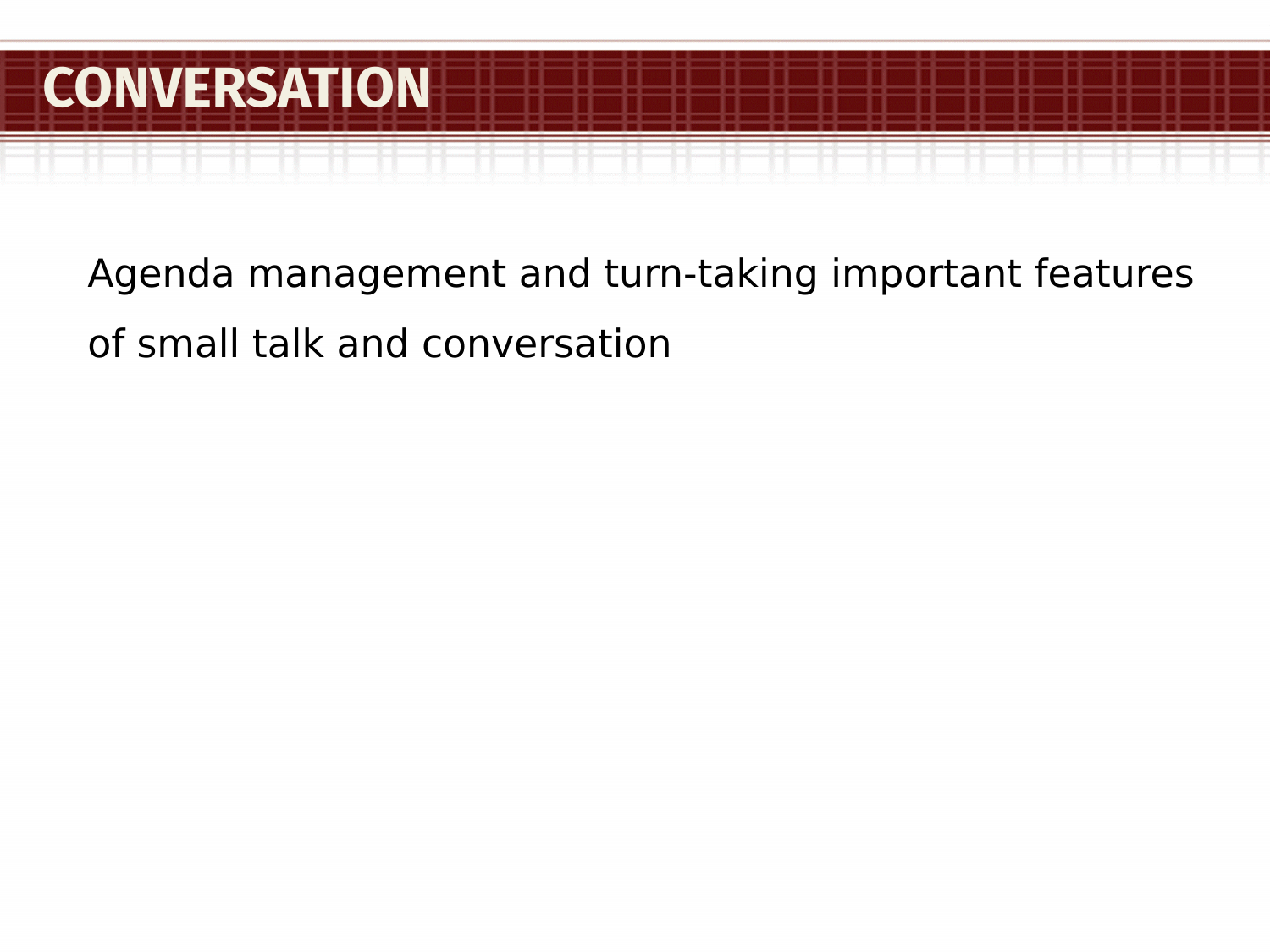

# Conversation
Agenda management and turn-taking important features of small talk and conversation